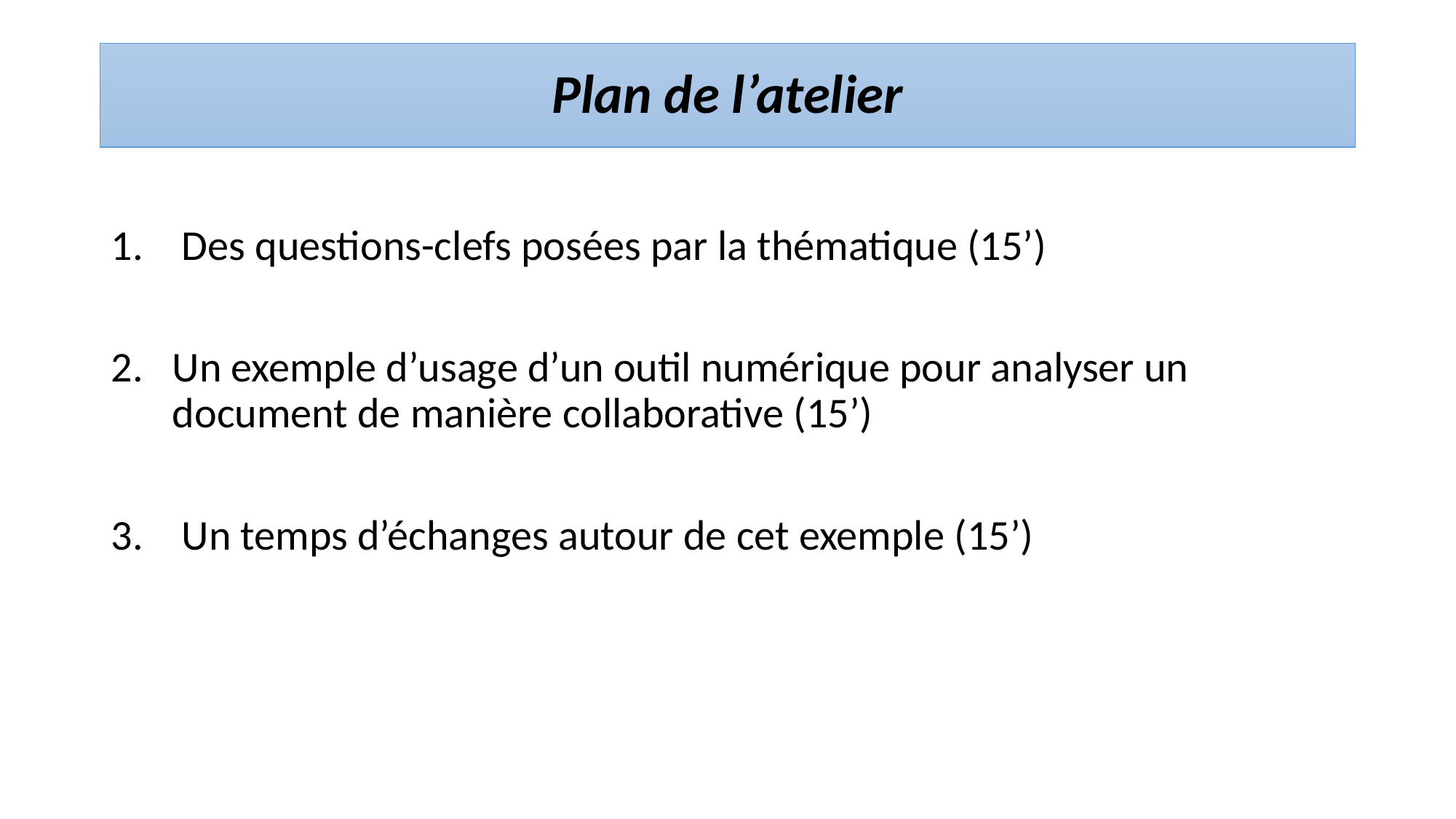

# Plan de l’atelier
 Des questions-clefs posées par la thématique (15’)

Un exemple d’usage d’un outil numérique pour analyser un document de manière collaborative (15’)

 Un temps d’échanges autour de cet exemple (15’)